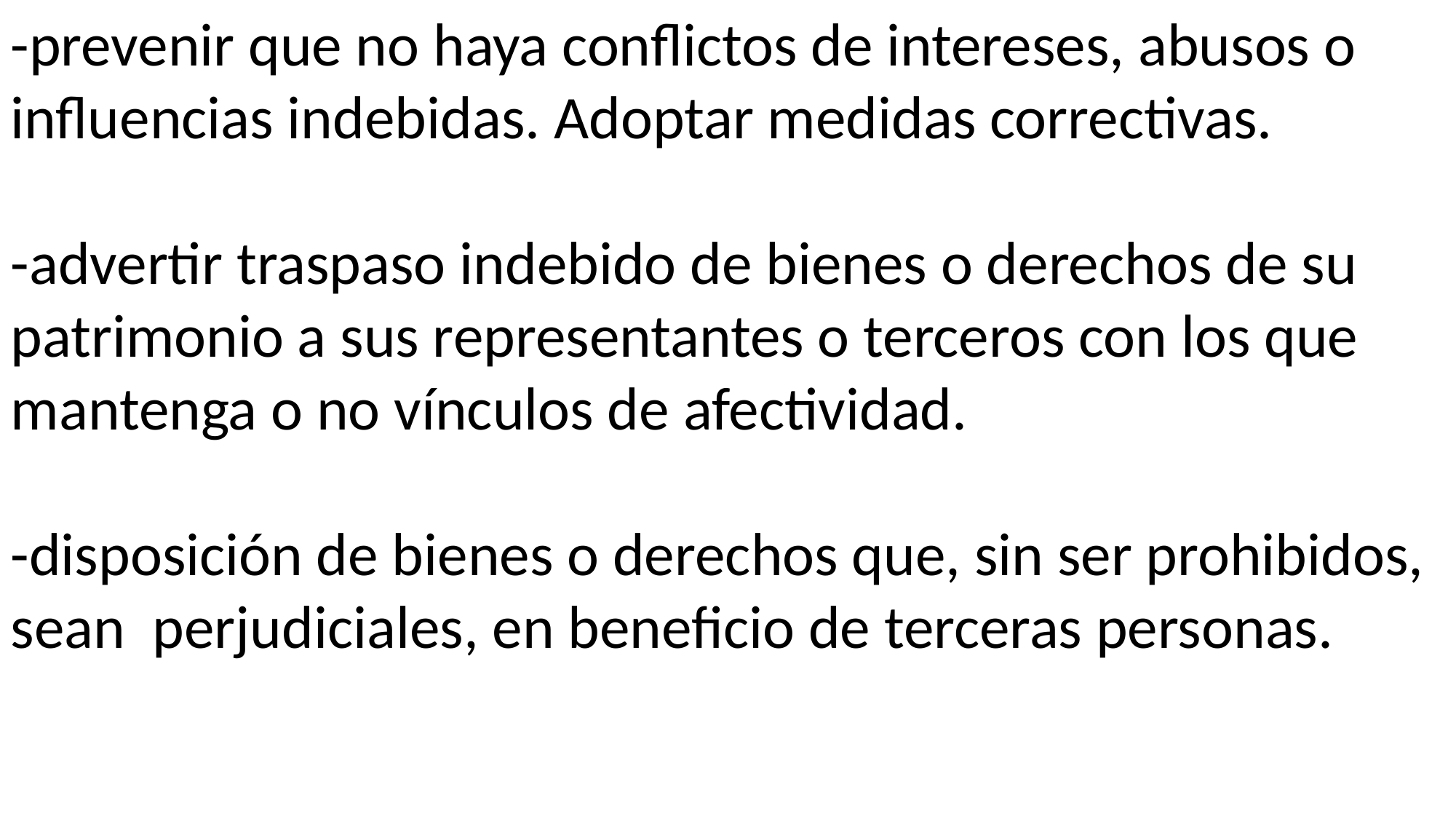

-prevenir que no haya conflictos de intereses, abusos o influencias indebidas. Adoptar medidas correctivas.

-advertir traspaso indebido de bienes o derechos de su patrimonio a sus representantes o terceros con los que mantenga o no vínculos de afectividad.

-disposición de bienes o derechos que, sin ser prohibidos, sean  perjudiciales, en beneficio de terceras personas.